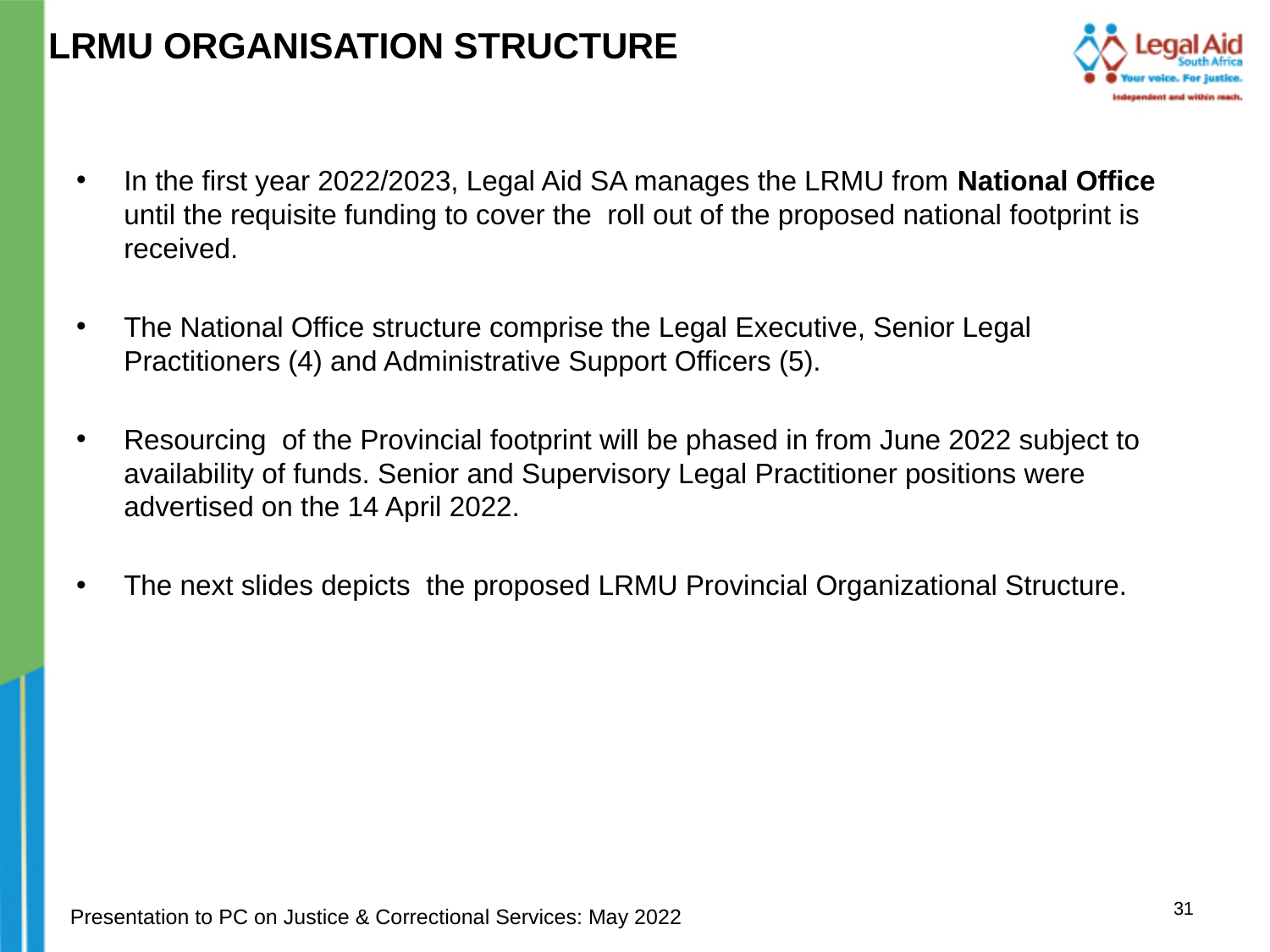

LRMU ORGANISATION STRUCTURE

In the first year 2022/2023, Legal Aid SA manages the LRMU from National Office until the requisite funding to cover the  roll out of the proposed national footprint is received.

The National Office structure comprise the Legal Executive, Senior Legal Practitioners (4) and Administrative Support Officers (5).

Resourcing  of the Provincial footprint will be phased in from June 2022 subject to availability of funds. Senior and Supervisory Legal Practitioner positions were advertised on the 14 April 2022.

The next slides depicts  the proposed LRMU Provincial Organizational Structure.

1
Presentation to PC on Justice & Correctional Services: May 2022
31